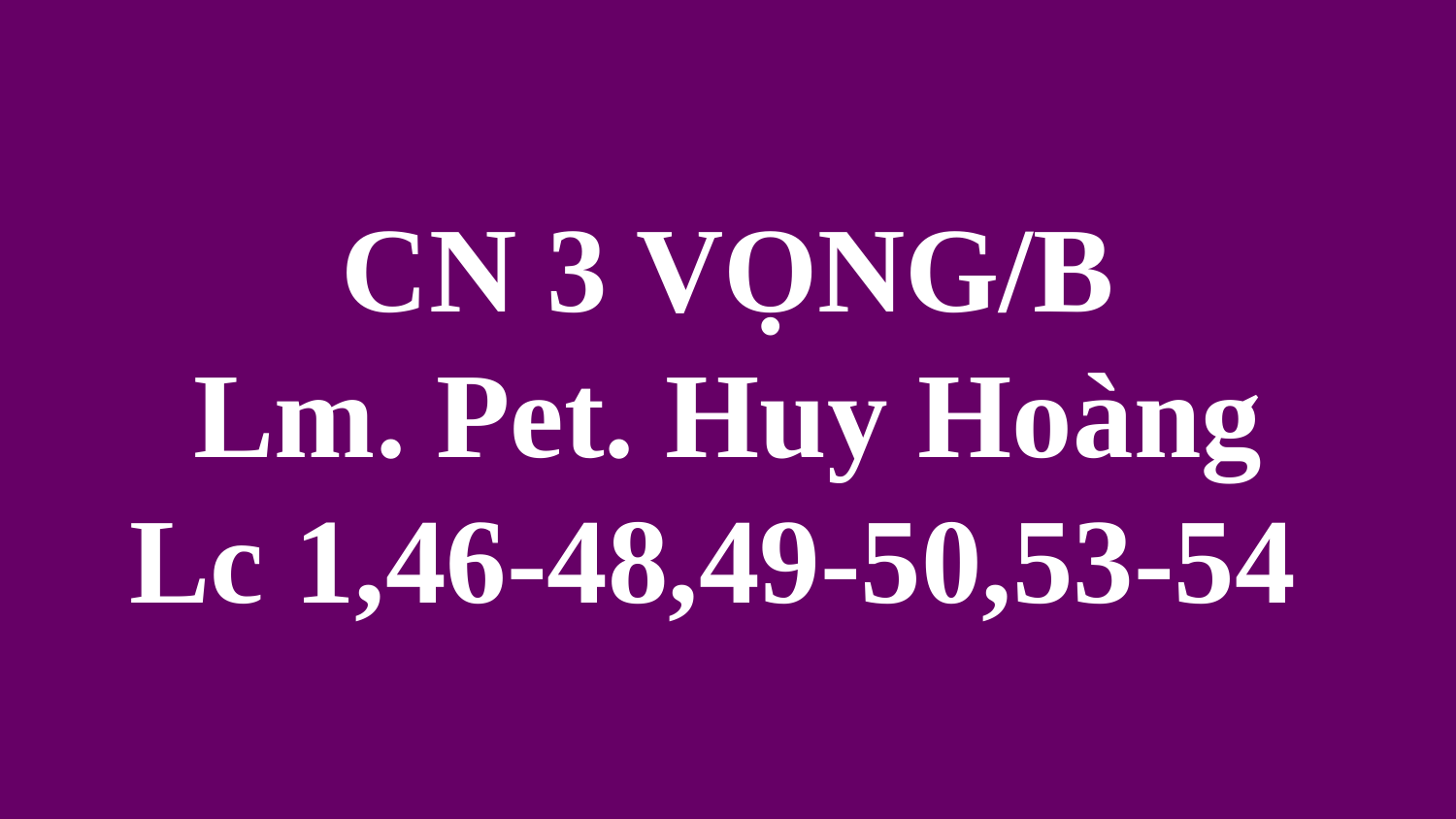

# CN 3 VỌNG/B Lm. Pet. Huy Hoàng Lc 1,46-48,49-50,53-54